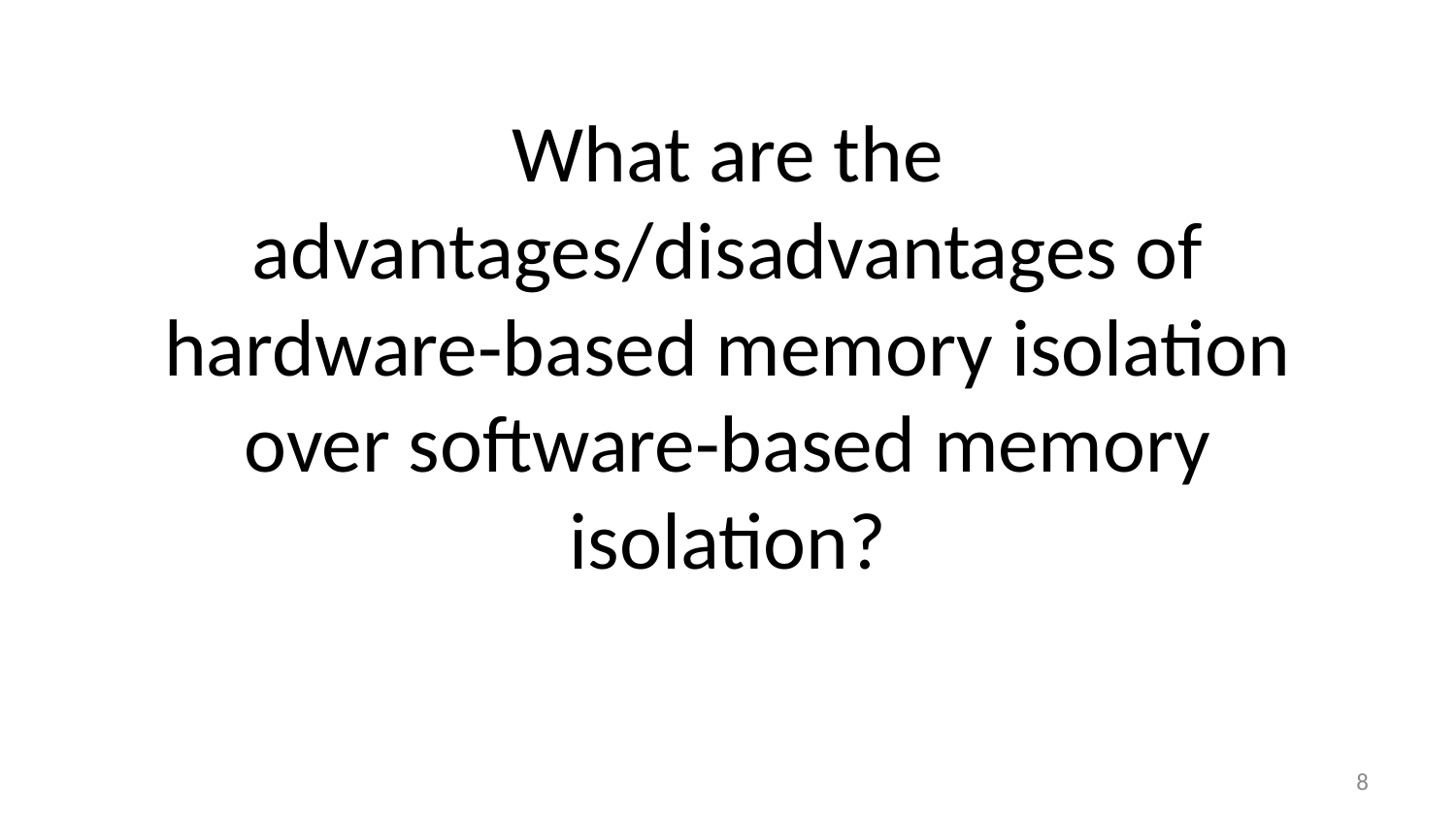

# What are the advantages/disadvantages of hardware-based memory isolation over software-based memory isolation?
8